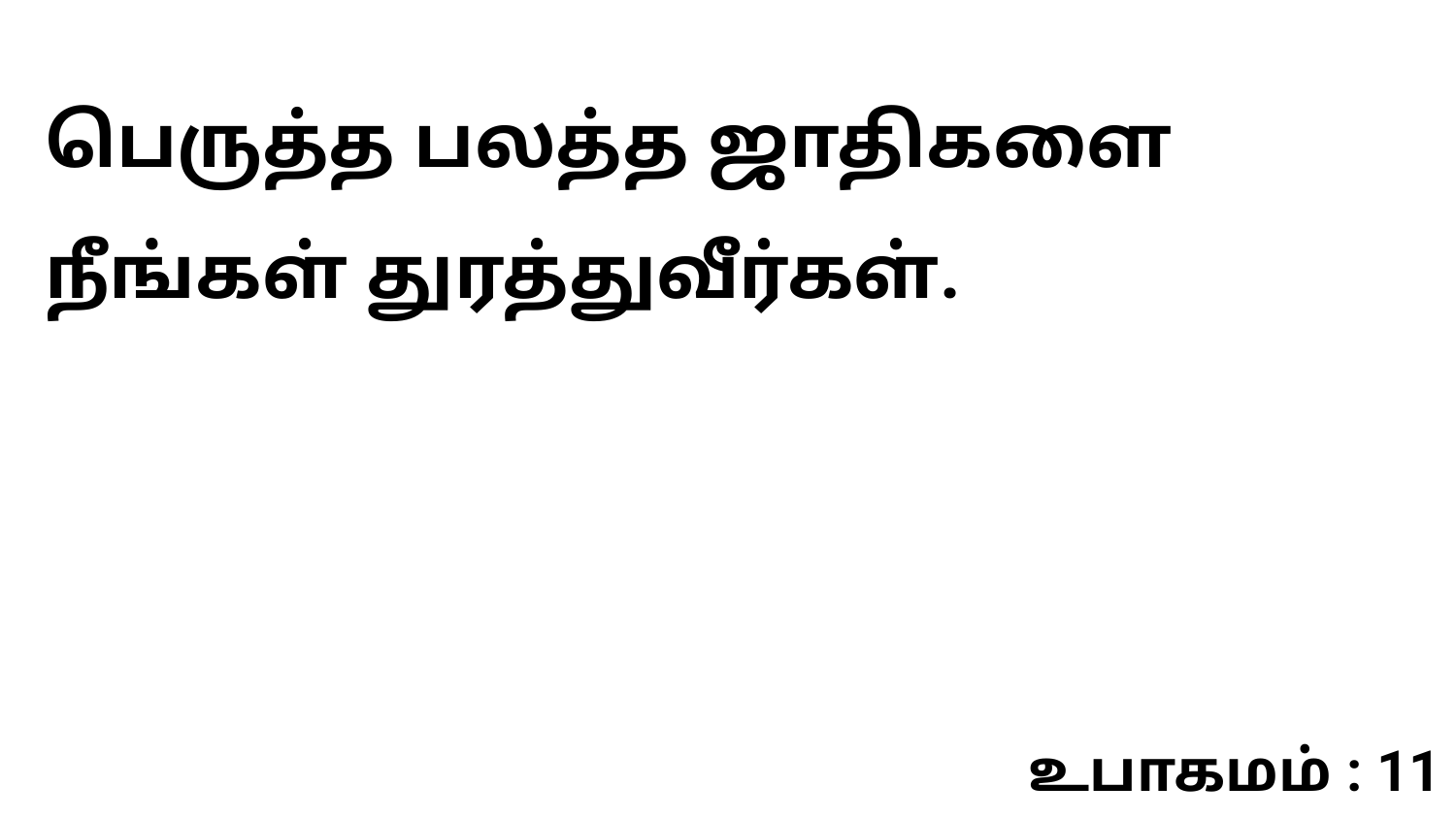

பெருத்த பலத்த ஜாதிகளை நீங்கள் துரத்துவீர்கள்.
உபாகமம் : 11